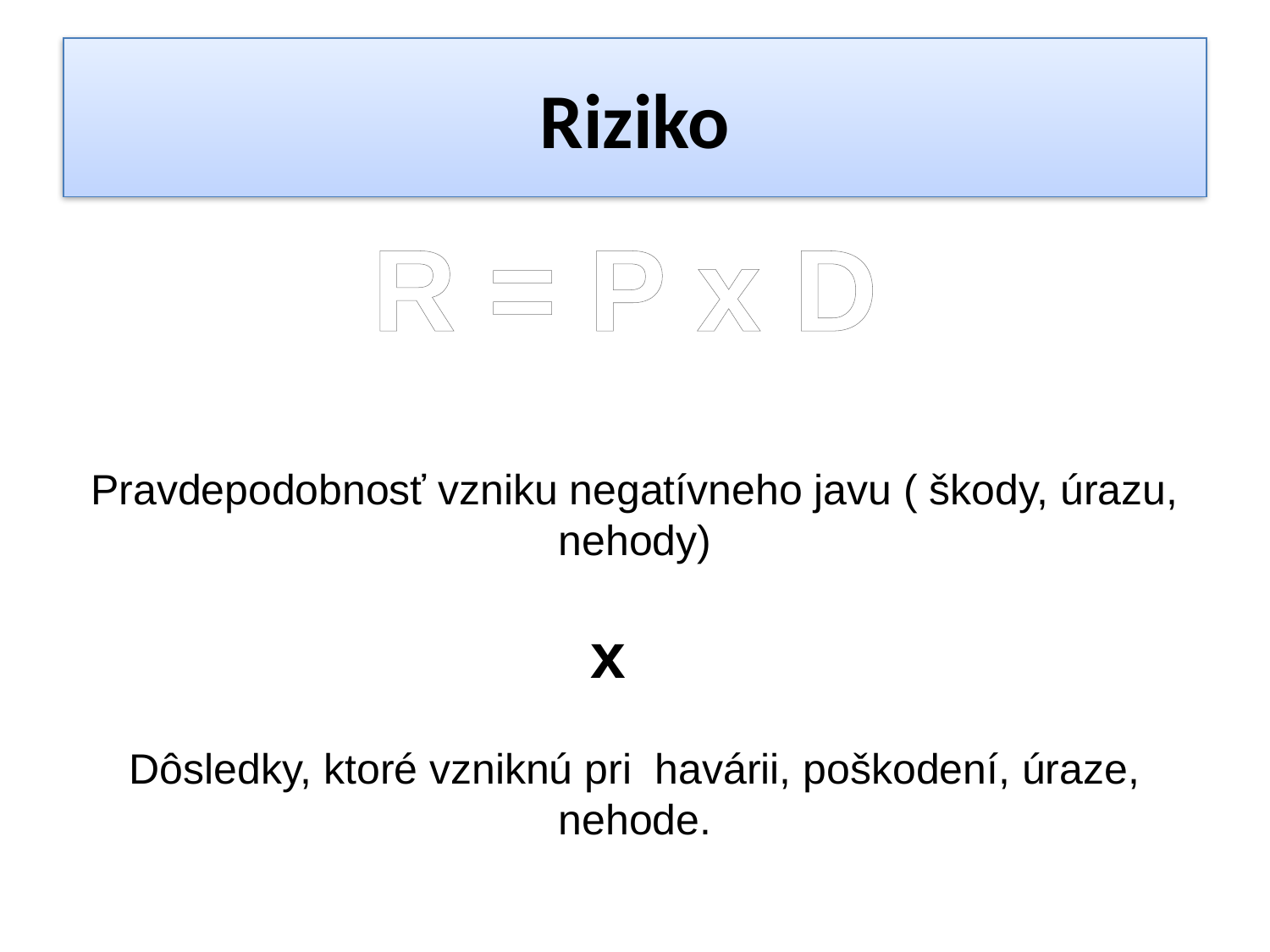

Riziko
R = P x D
Pravdepodobnosť vzniku negatívneho javu ( škody, úrazu, nehody)

x

Dôsledky, ktoré vzniknú pri  havárii, poškodení, úraze, nehode.